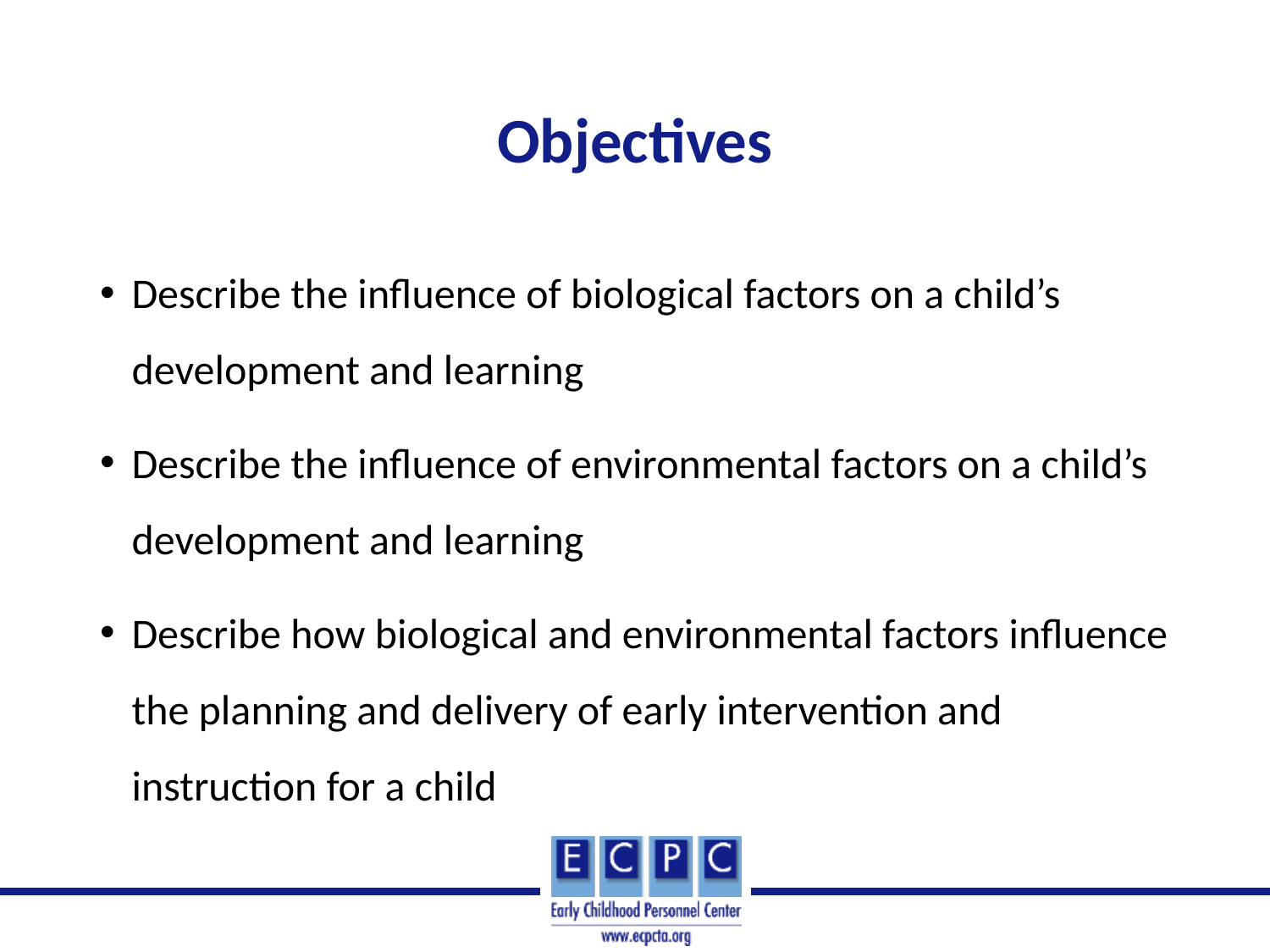

# Objectives
Describe the influence of biological factors on a child’s development and learning
Describe the influence of environmental factors on a child’s development and learning
Describe how biological and environmental factors influence the planning and delivery of early intervention and instruction for a child